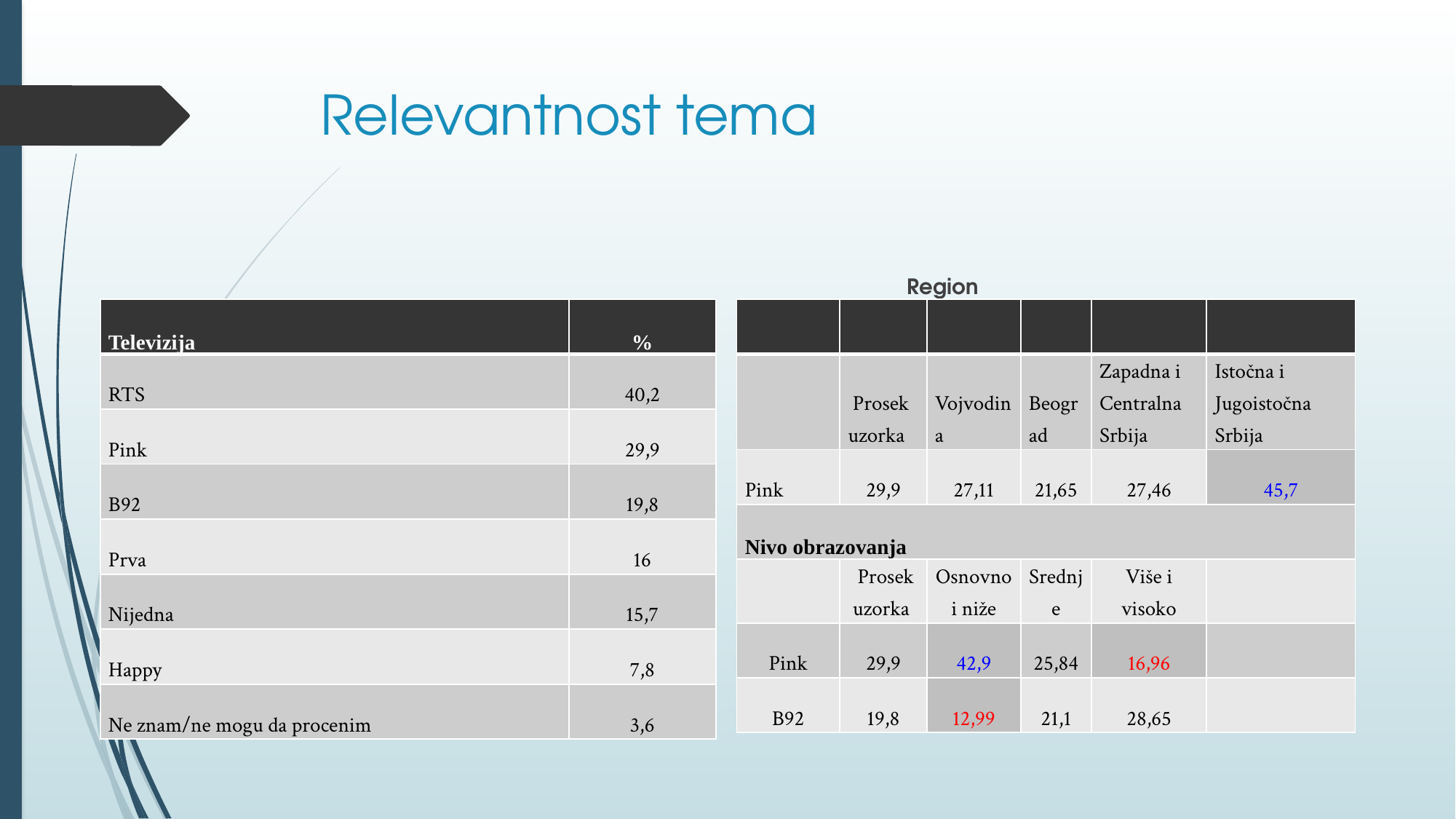

# Relevantnost tema
Region

| Televizija | % |
| --- | --- |
| RTS | 40,2 |
| Pink | 29,9 |
| B92 | 19,8 |
| Prva | 16 |
| Nijedna | 15,7 |
| Happy | 7,8 |
| Ne znam/ne mogu da procenim | 3,6 |
|  |  |  |  |  |  |
| --- | --- | --- | --- | --- | --- |
|  | Prosek uzorka | Vojvodina | Beograd | Zapadna i Centralna Srbija | Istočna i Jugoistočna Srbija |
| Pink | 29,9 | 27,11 | 21,65 | 27,46 | 45,7 |
| Nivo obrazovanja |  |  |  |  |  |
|  | Prosek uzorka | Osnovno i niže | Srednje | Više i visoko |  |
| Pink | 29,9 | 42,9 | 25,84 | 16,96 |  |
| B92 | 19,8 | 12,99 | 21,1 | 28,65 |  |